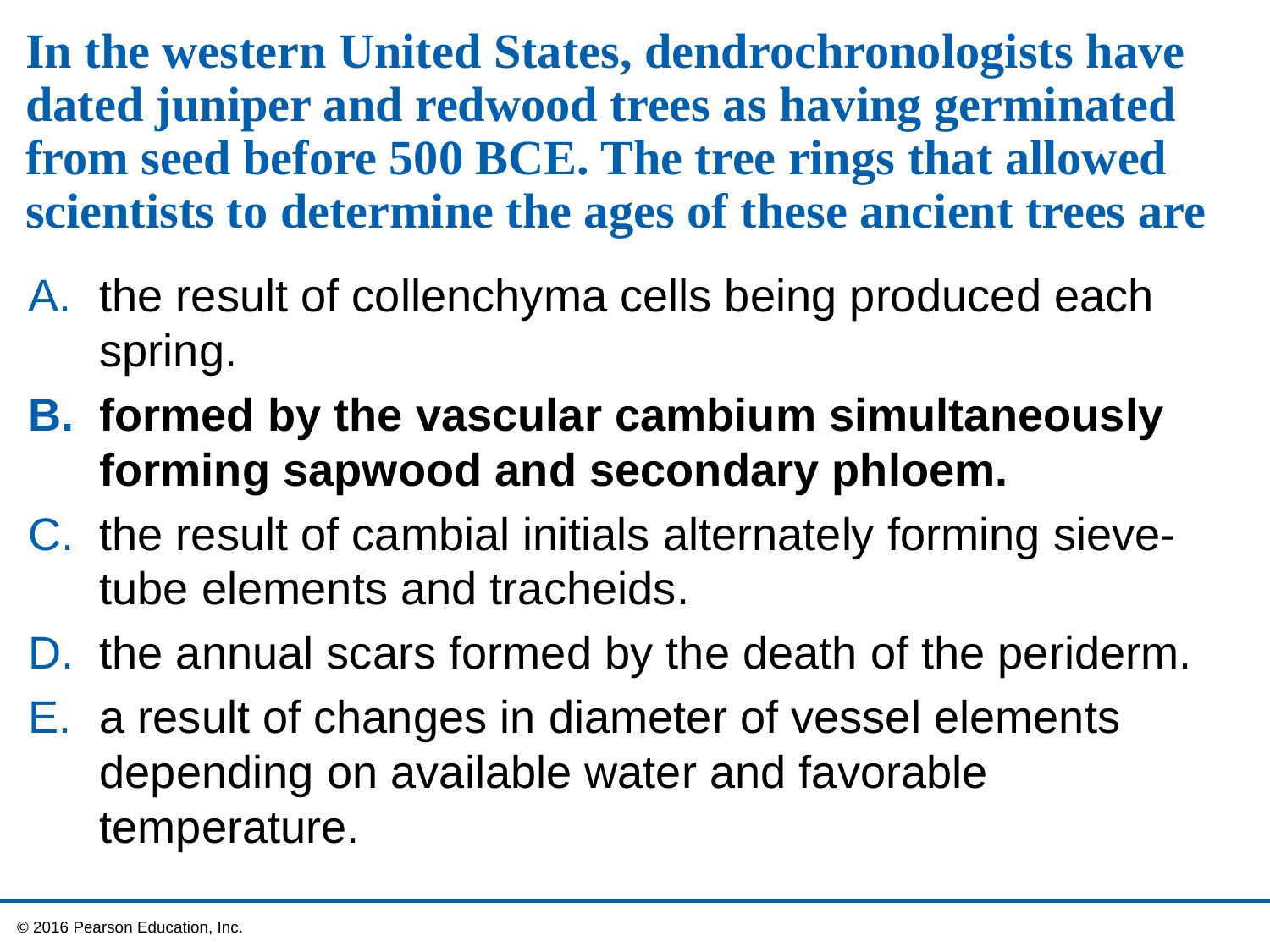

# In the western United States, dendrochronologists have dated juniper and redwood trees as having germinated from seed before 500 bce. The tree rings that allowed scientists to determine the ages of these ancient trees are
the result of collenchyma cells being produced each spring.
formed by the vascular cambium simultaneously
forming sapwood and secondary phloem.
the result of cambial initials alternately forming sieve-tube elements and tracheids.
the annual scars formed by the death of the periderm.
a result of changes in diameter of vessel elements depending on available water and favorable temperature.

 © 2016 Pearson Education, Inc.